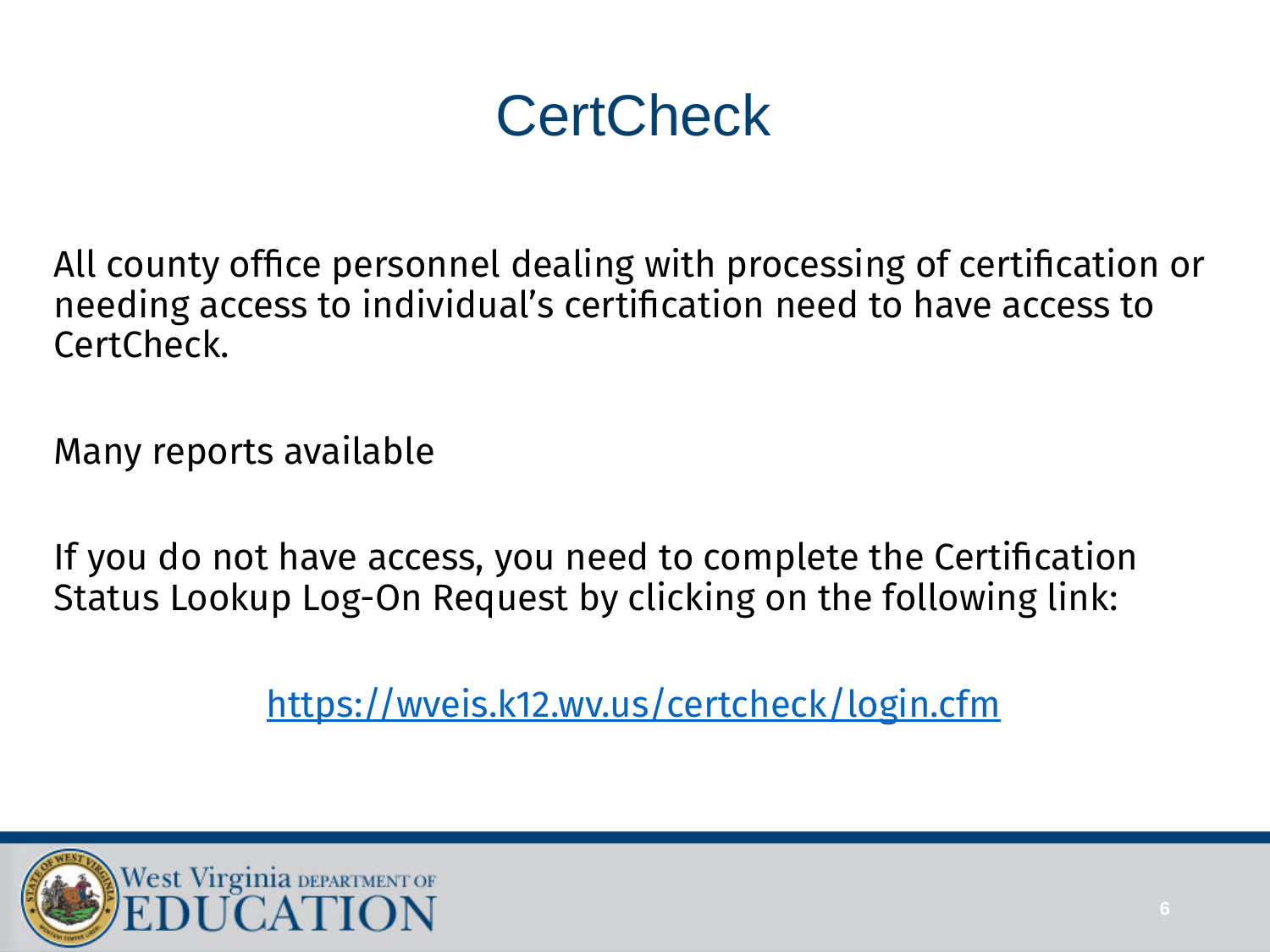

# CertCheck
All county office personnel dealing with processing of certification or needing access to individual’s certification need to have access to CertCheck.

Many reports available

If you do not have access, you need to complete the Certification Status Lookup Log-On Request by clicking on the following link:

https://wveis.k12.wv.us/certcheck/login.cfm

6